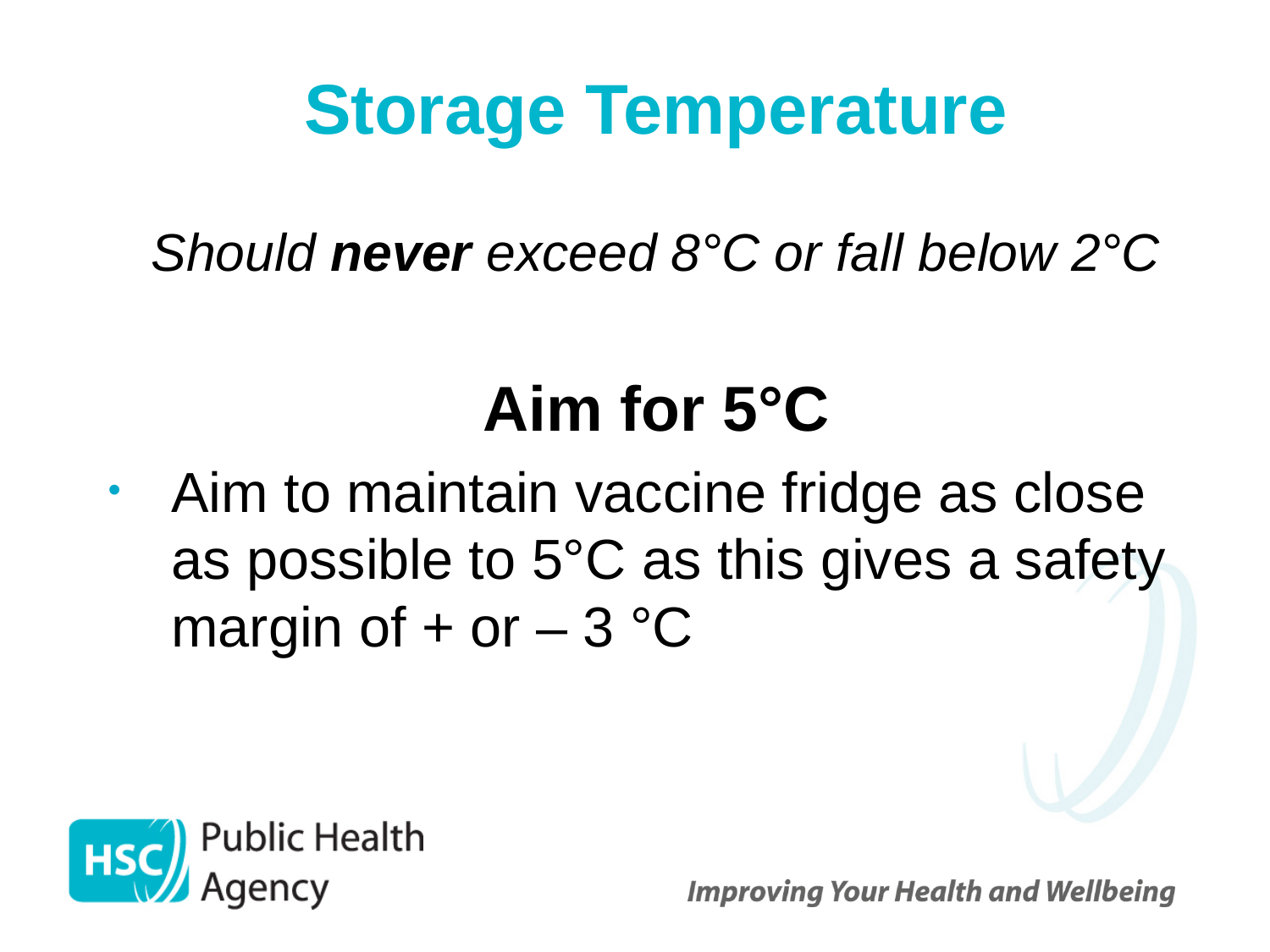

# Storage Temperature
Should never exceed 8°C or fall below 2°C

Aim for 5°C
Aim to maintain vaccine fridge as close as possible to 5°C as this gives a safety margin of + or – 3 °C